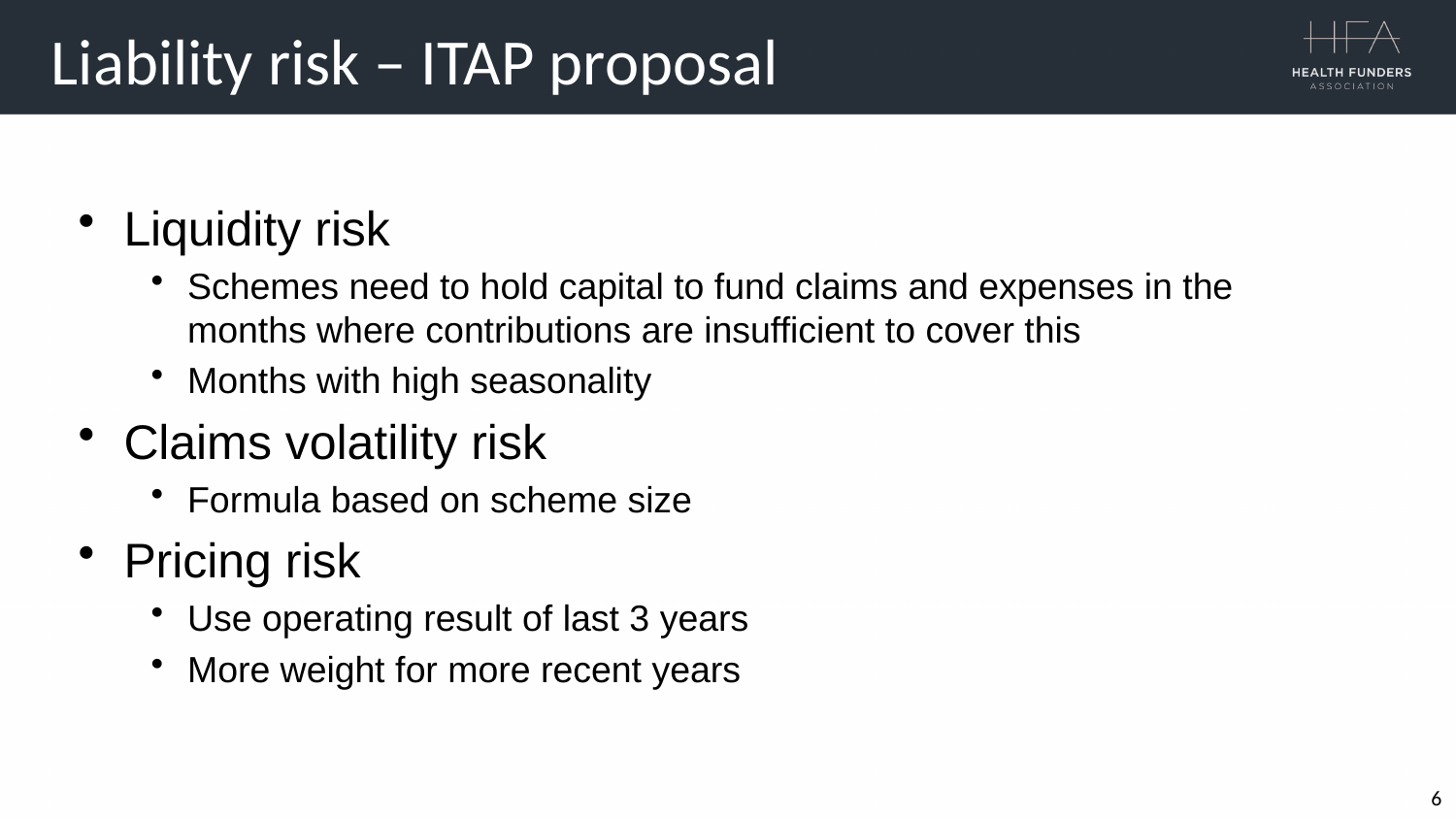

Liability risk – ITAP proposal
Liquidity risk
Schemes need to hold capital to fund claims and expenses in the months where contributions are insufficient to cover this
Months with high seasonality
Claims volatility risk
Formula based on scheme size
Pricing risk
Use operating result of last 3 years
More weight for more recent years